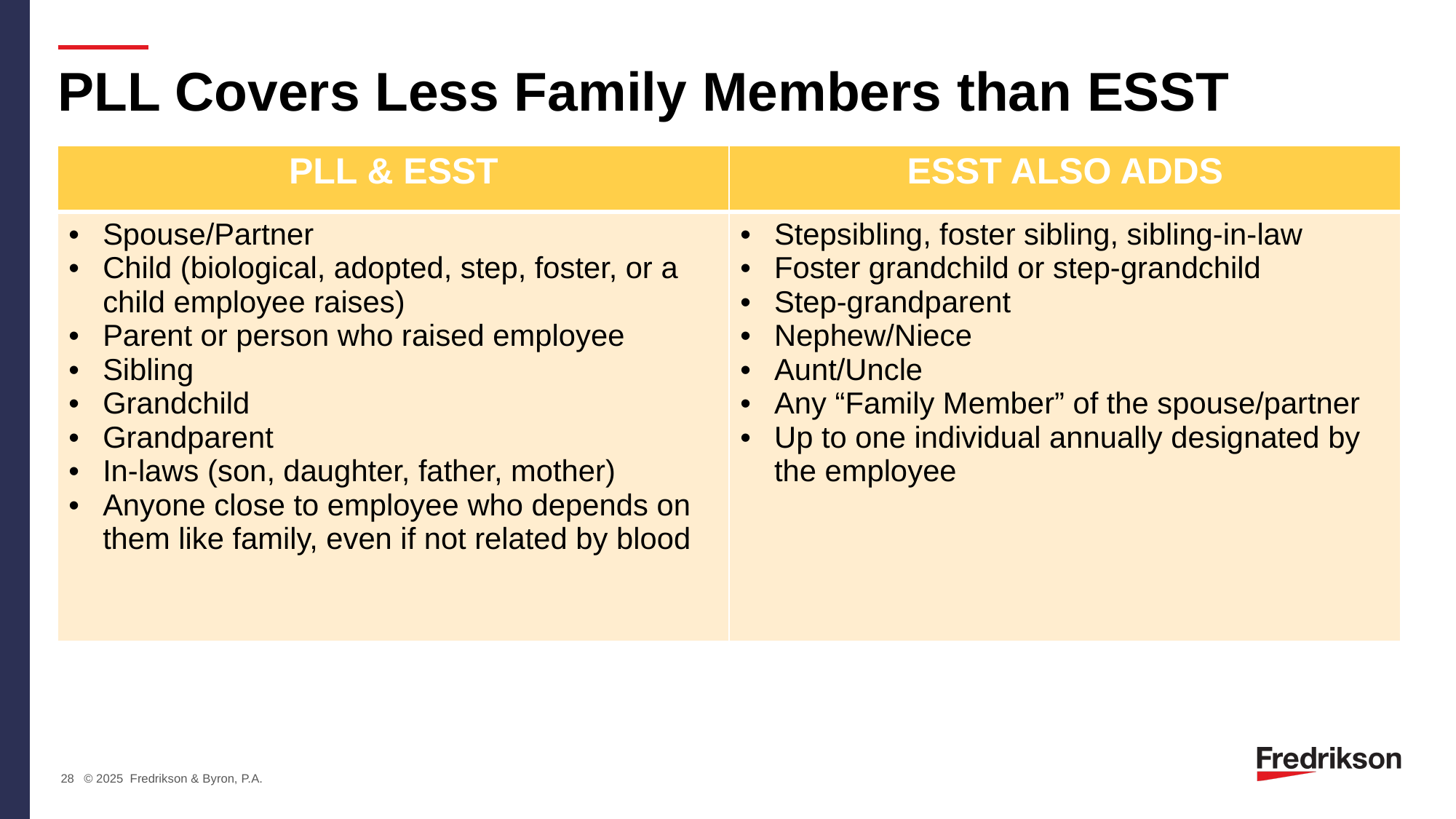

# PLL Covers Less Family Members than ESST
| PLL & ESST | ESST ALSO ADDS |
| --- | --- |
| Spouse/Partner Child (biological, adopted, step, foster, or a child employee raises) Parent or person who raised employee Sibling Grandchild Grandparent In-laws (son, daughter, father, mother) Anyone close to employee who depends on them like family, even if not related by blood | Stepsibling, foster sibling, sibling-in-law Foster grandchild or step-grandchild Step-grandparent Nephew/Niece Aunt/Uncle Any “Family Member” of the spouse/partner Up to one individual annually designated by the employee |
28